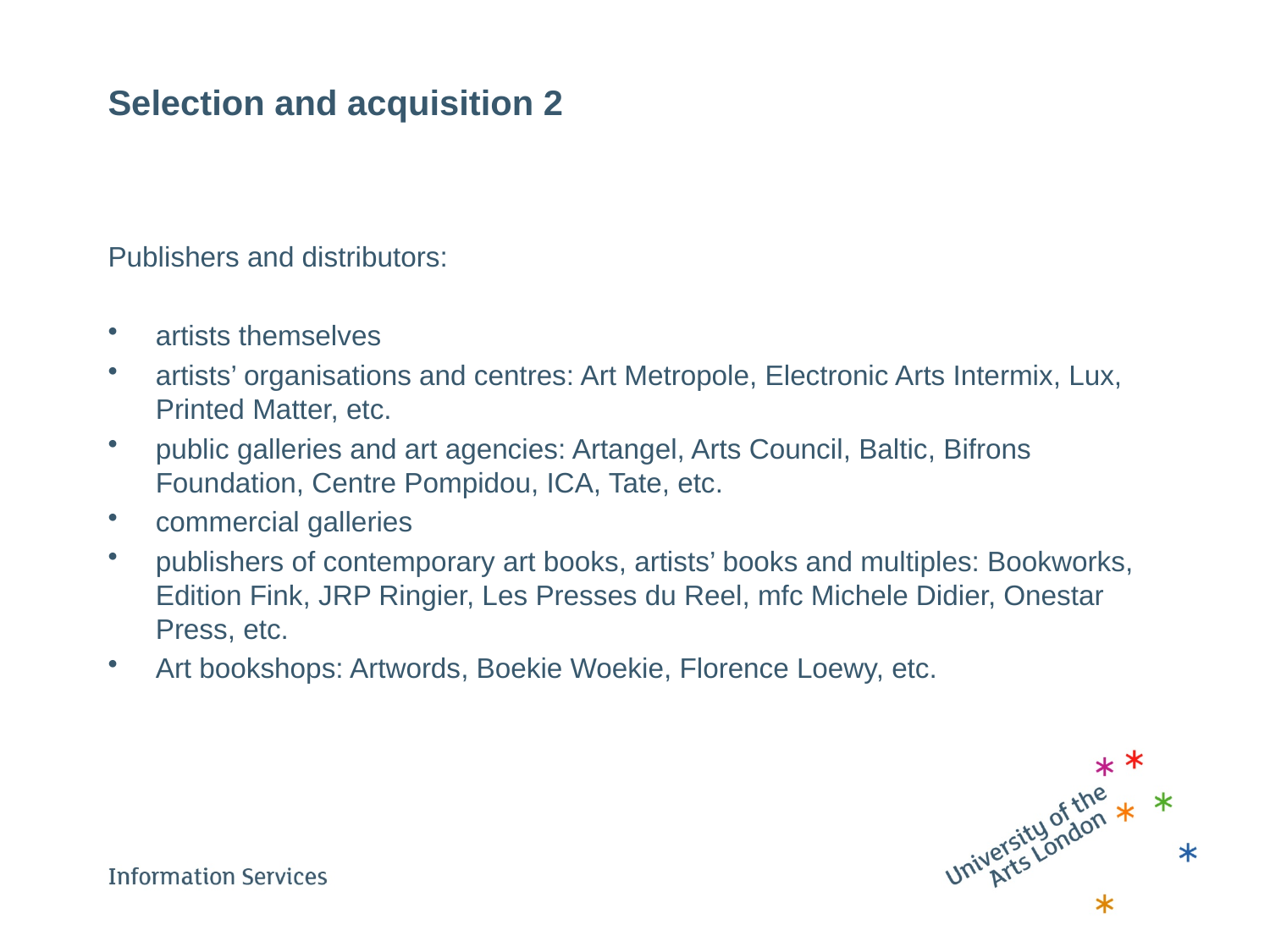

# Selection and acquisition 2
Publishers and distributors:

artists themselves
artists’ organisations and centres: Art Metropole, Electronic Arts Intermix, Lux, Printed Matter, etc.
public galleries and art agencies: Artangel, Arts Council, Baltic, Bifrons Foundation, Centre Pompidou, ICA, Tate, etc.
commercial galleries
publishers of contemporary art books, artists’ books and multiples: Bookworks, Edition Fink, JRP Ringier, Les Presses du Reel, mfc Michele Didier, Onestar Press, etc.
Art bookshops: Artwords, Boekie Woekie, Florence Loewy, etc.